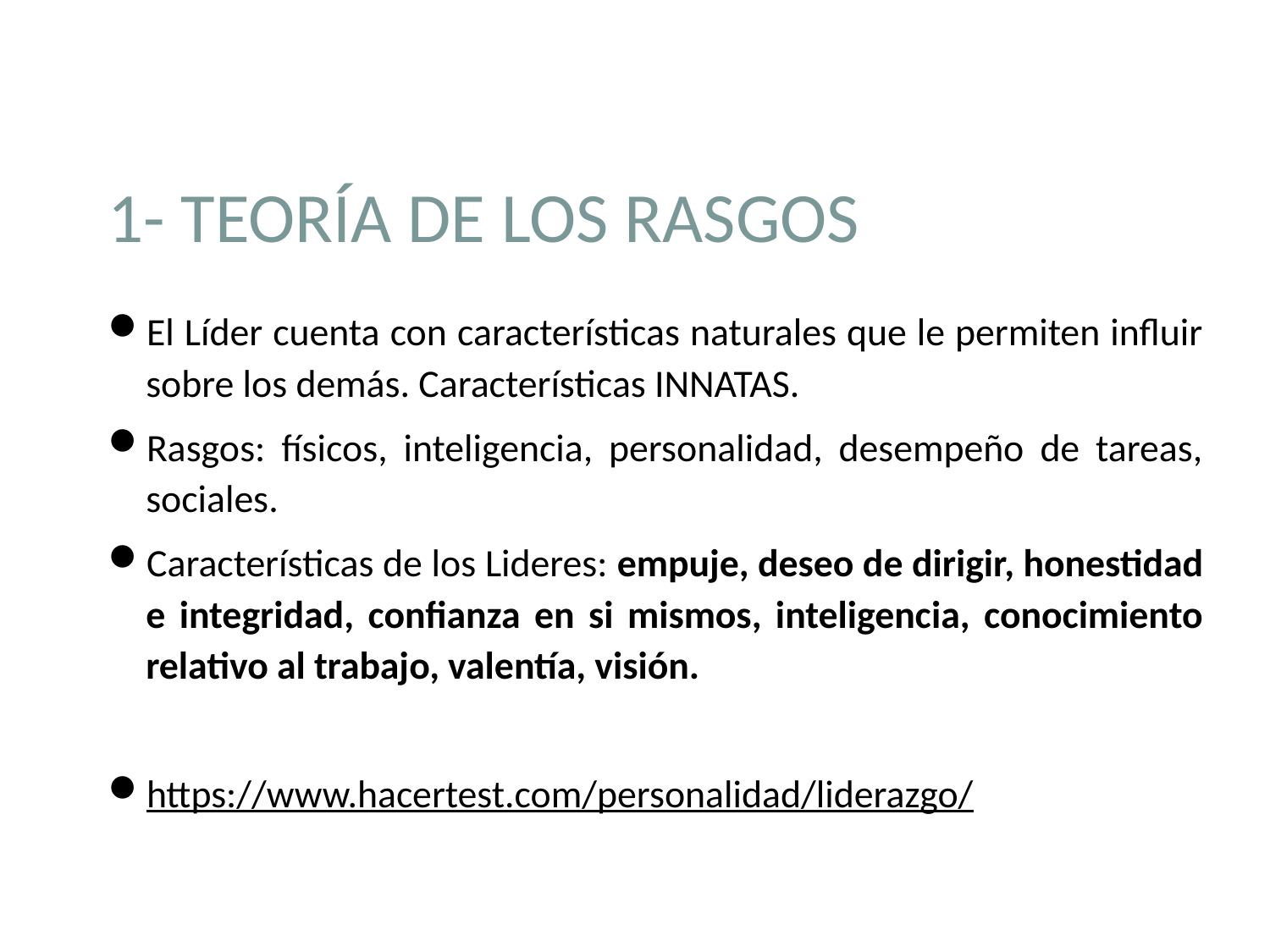

# 1- Teoría de los Rasgos
El Líder cuenta con características naturales que le permiten influir sobre los demás. Características INNATAS.
Rasgos: físicos, inteligencia, personalidad, desempeño de tareas, sociales.
Características de los Lideres: empuje, deseo de dirigir, honestidad e integridad, confianza en si mismos, inteligencia, conocimiento relativo al trabajo, valentía, visión.

https://www.hacertest.com/personalidad/liderazgo/